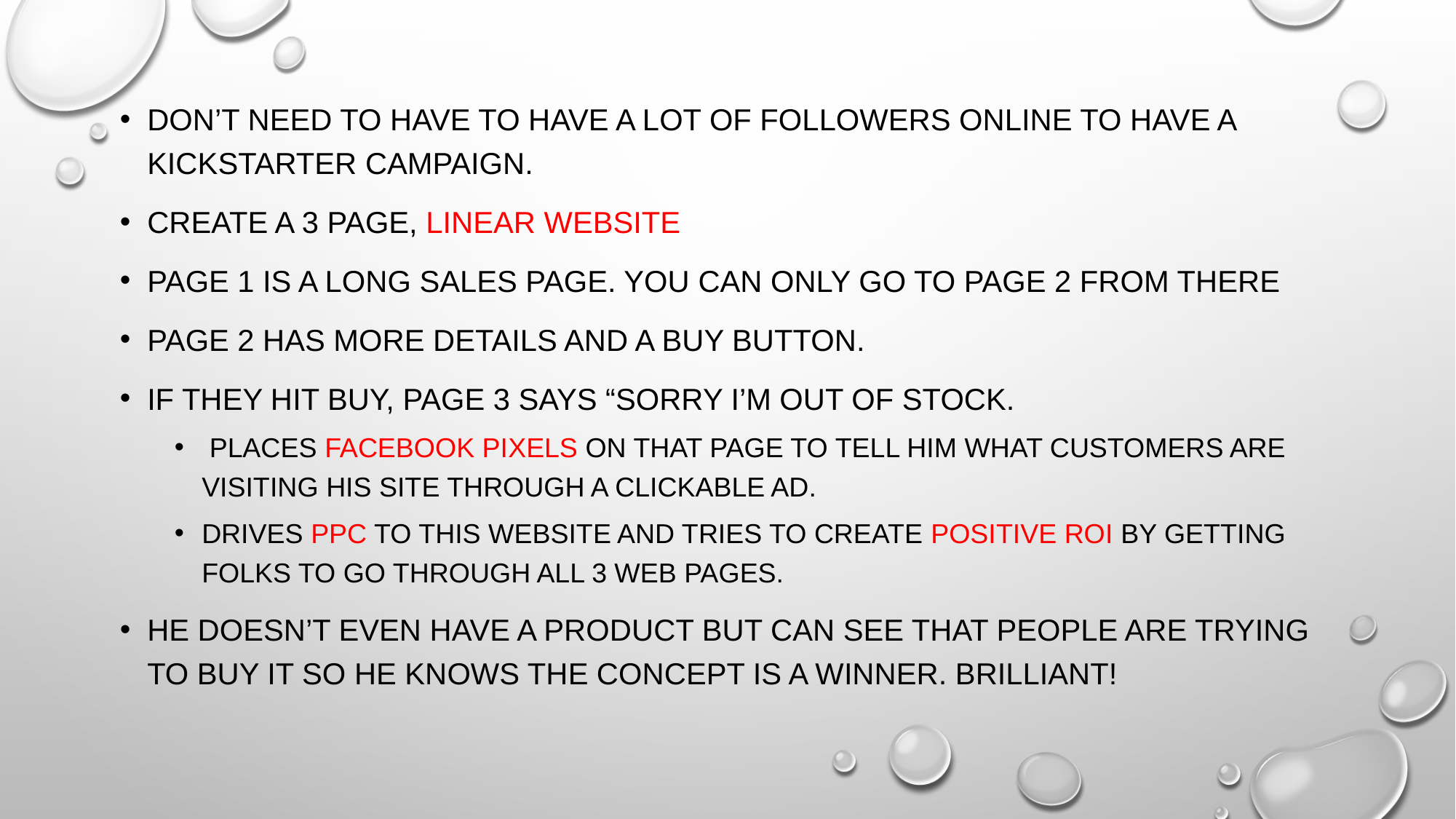

Don’t need to have to have a lot of followers online to have a kickstarter campaign.
Create a 3 page, LINEAR Website
Page 1 is a long sales page. You can only go to page 2 FROM THERE
Page 2 has more details and a buy button.
If they hit buy, Page 3 says “Sorry I’m out of stock.
 Places Facebook pixels on that page to tell him what customers are visiting his site through a clickable ad.
Drives ppc to this website and tries to create positive ROI BY getting folks to go through all 3 web pages.
he doesn’t even have a product but can see that people are trying to buy it so he knows the concept is a winner. BRILLIANT!